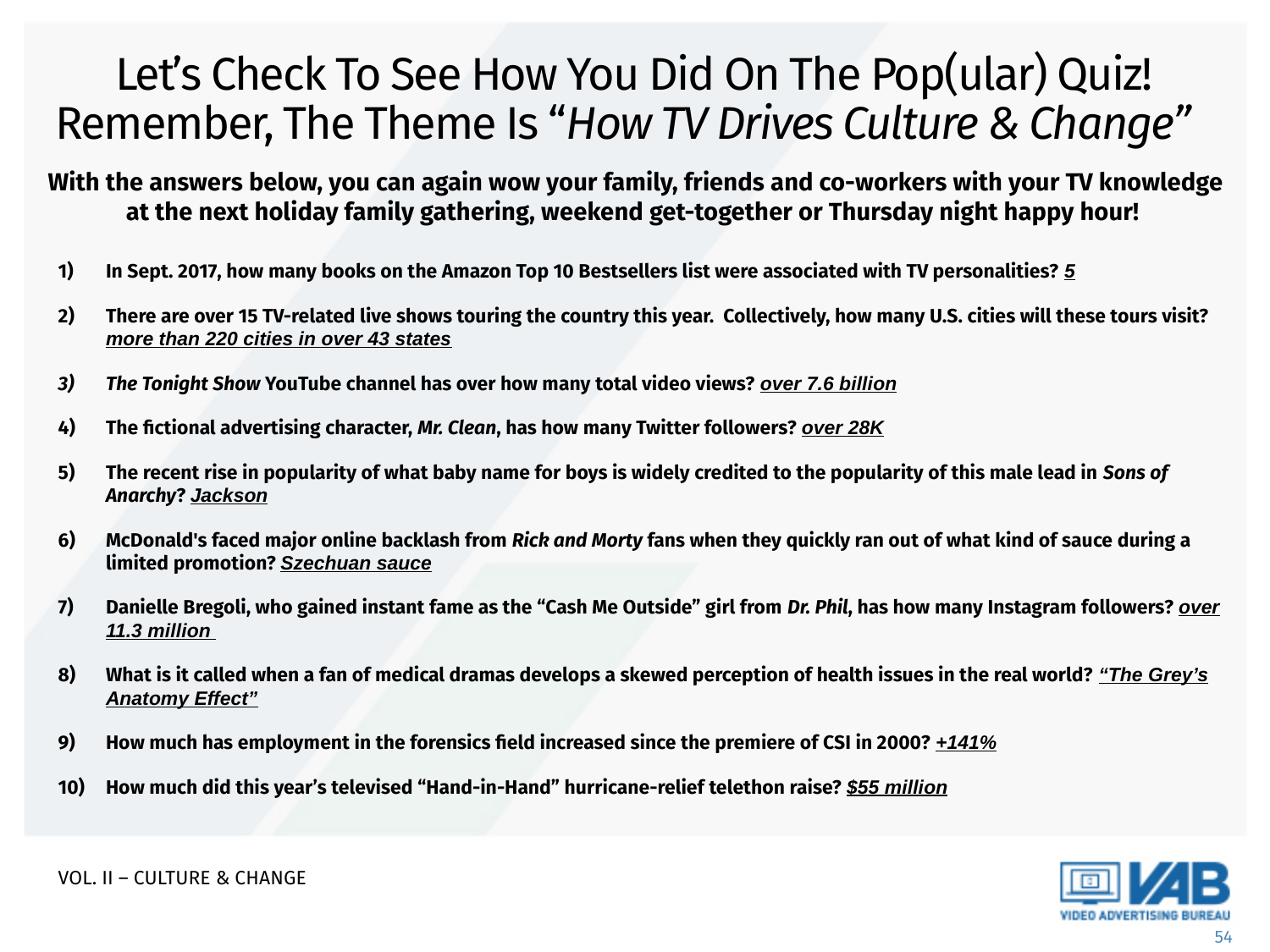

# Let’s Check To See How You Did On The Pop(ular) Quiz! Remember, The Theme Is “How TV Drives Culture & Change”
With the answers below, you can again wow your family, friends and co-workers with your TV knowledge at the next holiday family gathering, weekend get-together or Thursday night happy hour!
In Sept. 2017, how many books on the Amazon Top 10 Bestsellers list were associated with TV personalities? 5

There are over 15 TV-related live shows touring the country this year.  Collectively, how many U.S. cities will these tours visit? more than 220 cities in over 43 states

The Tonight Show YouTube channel has over how many total video views? over 7.6 billion

The fictional advertising character, Mr. Clean, has how many Twitter followers? over 28K

The recent rise in popularity of what baby name for boys is widely credited to the popularity of this male lead in Sons of Anarchy? Jackson

McDonald's faced major online backlash from Rick and Morty fans when they quickly ran out of what kind of sauce during a limited promotion? Szechuan sauce

Danielle Bregoli, who gained instant fame as the “Cash Me Outside” girl from Dr. Phil, has how many Instagram followers? over 11.3 million

What is it called when a fan of medical dramas develops a skewed perception of health issues in the real world? “The Grey’s Anatomy Effect”

How much has employment in the forensics field increased since the premiere of CSI in 2000? +141%

How much did this year’s televised “Hand-in-Hand” hurricane-relief telethon raise? $55 million
Vol. II – Culture & change